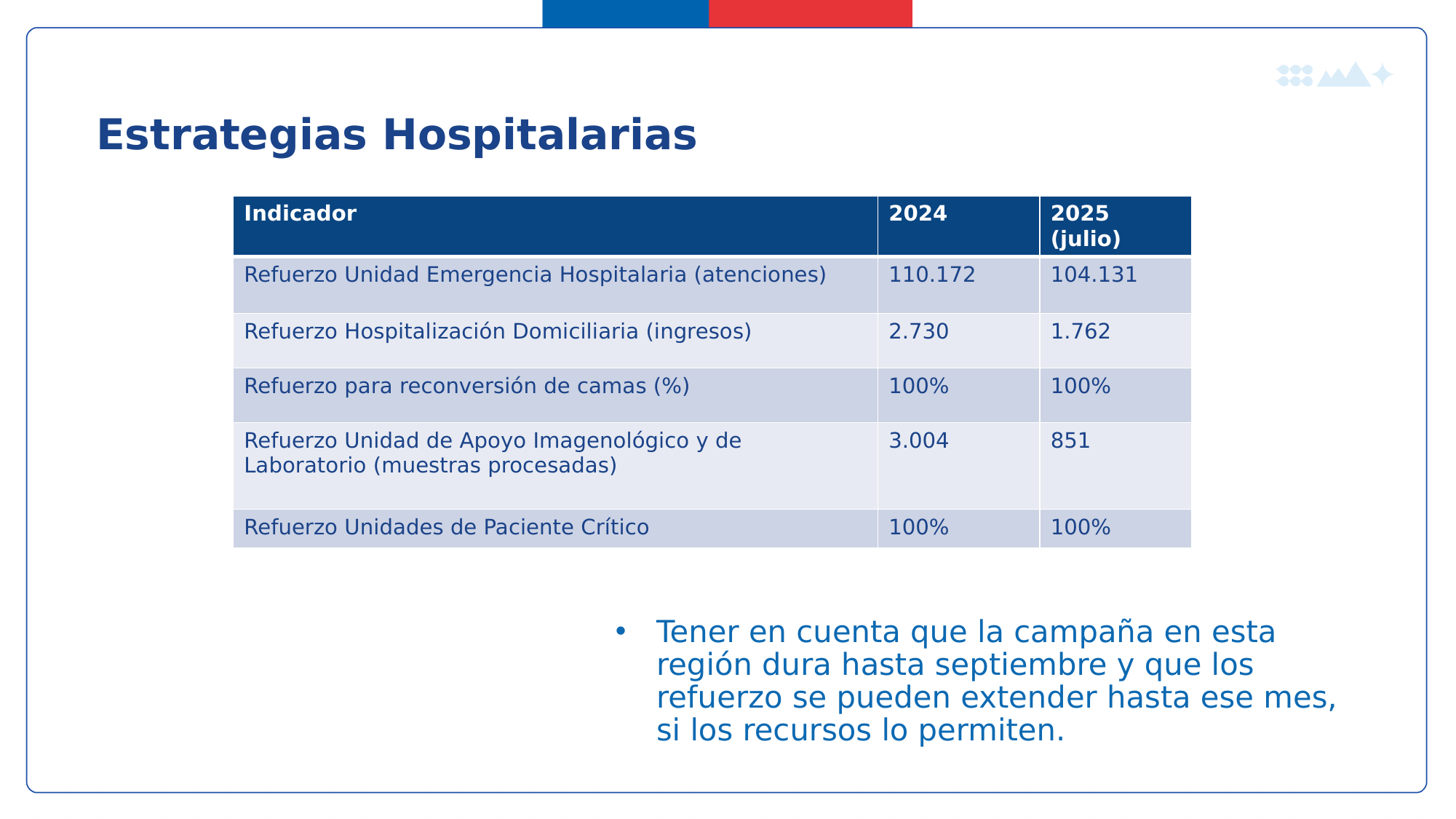

Estrategias Hospitalarias

| Indicador | 2024 | 2025 (julio) |
| --- | --- | --- |
| Refuerzo Unidad Emergencia Hospitalaria (atenciones) | 110.172 | 104.131 |
| Refuerzo Hospitalización Domiciliaria (ingresos) | 2.730 | 1.762 |
| Refuerzo para reconversión de camas (%) | 100% | 100% |
| Refuerzo Unidad de Apoyo Imagenológico y de Laboratorio (muestras procesadas) | 3.004 | 851 |
| Refuerzo Unidades de Paciente Crítico | 100% | 100% |
Tener en cuenta que la campaña en esta región dura hasta septiembre y que los refuerzo se pueden extender hasta ese mes, si los recursos lo permiten.